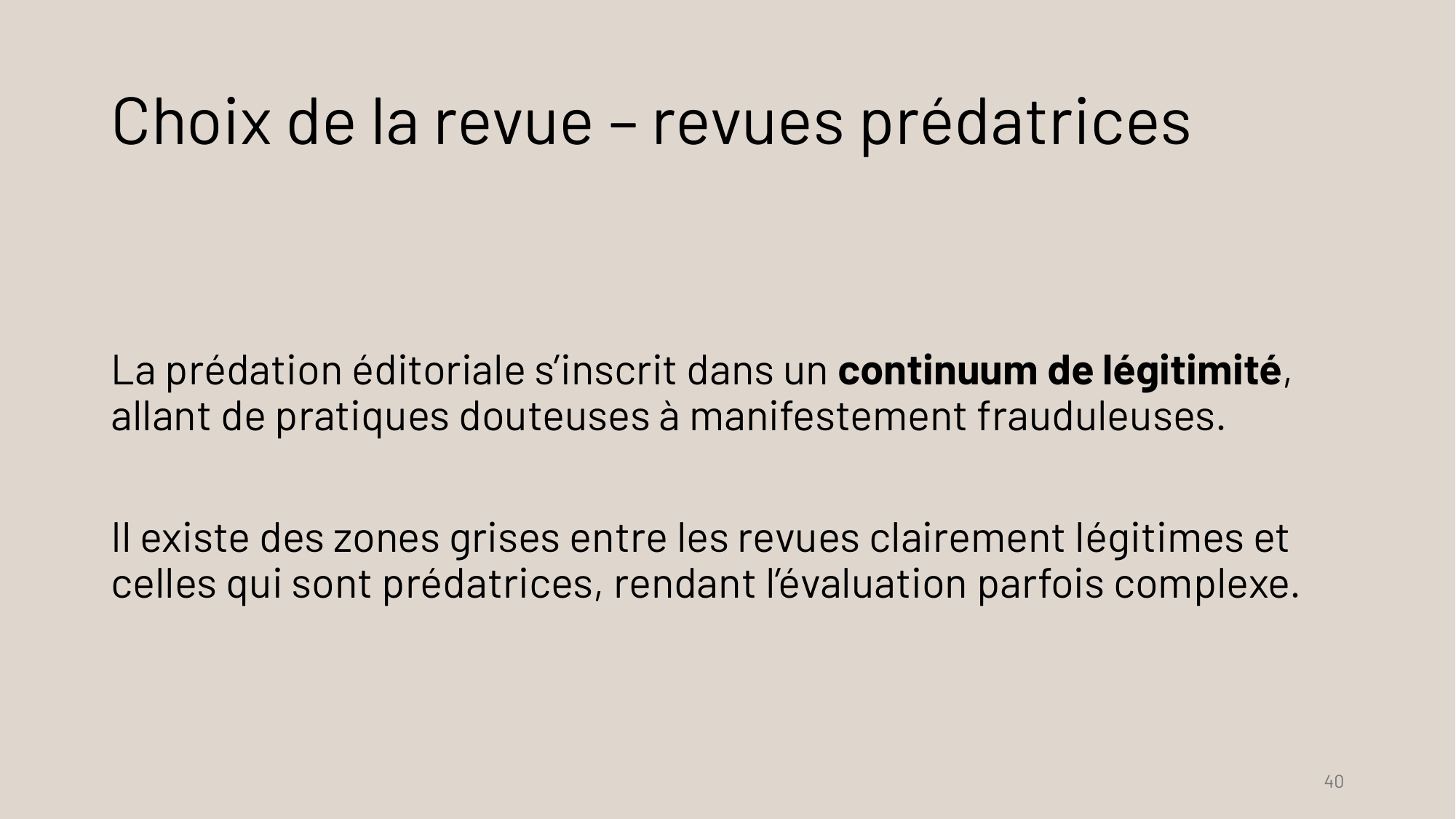

# Choix de la revue – revues prédatrices
La prédation éditoriale s’inscrit dans un continuum de légitimité, allant de pratiques douteuses à manifestement frauduleuses.

Il existe des zones grises entre les revues clairement légitimes et celles qui sont prédatrices, rendant l’évaluation parfois complexe.
40